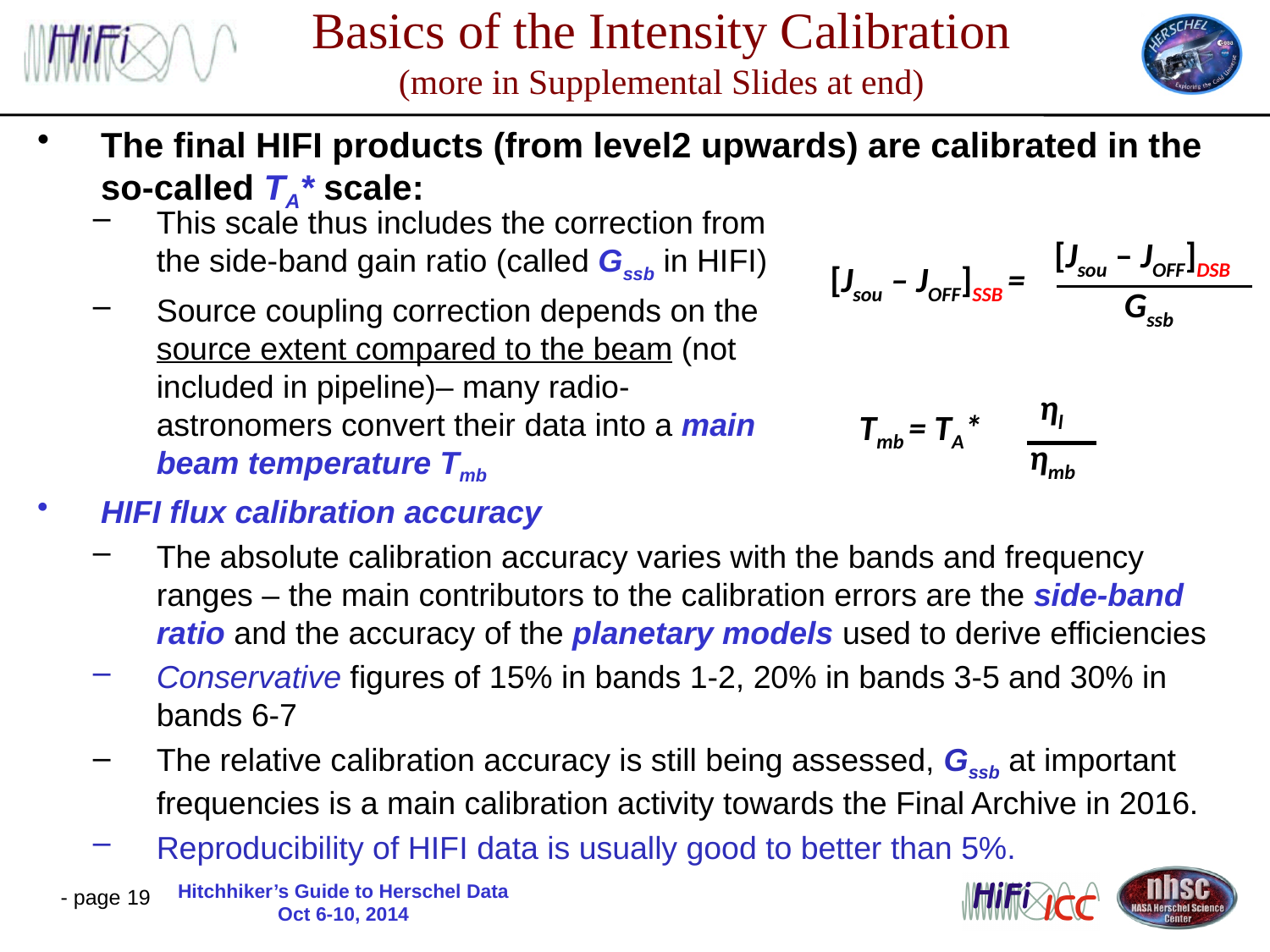

# Basics of the Intensity Calibration (more in Supplemental Slides at end)
The final HIFI products (from level2 upwards) are calibrated in the so-called TA* scale:
This scale thus includes the correction from the side-band gain ratio (called Gssb in HIFI)
Source coupling correction depends on the source extent compared to the beam (not included in pipeline)– many radio-astronomers convert their data into a main beam temperature Tmb
[Jsou – JOFF]DSB

[Jsou – JOFF]SSB =
Gssb
ηl
Tmb = TA*
ηmb
HIFI flux calibration accuracy
The absolute calibration accuracy varies with the bands and frequency ranges – the main contributors to the calibration errors are the side-band ratio and the accuracy of the planetary models used to derive efficiencies
Conservative figures of 15% in bands 1-2, 20% in bands 3-5 and 30% in bands 6-7
The relative calibration accuracy is still being assessed, Gssb at important frequencies is a main calibration activity towards the Final Archive in 2016.
Reproducibility of HIFI data is usually good to better than 5%.